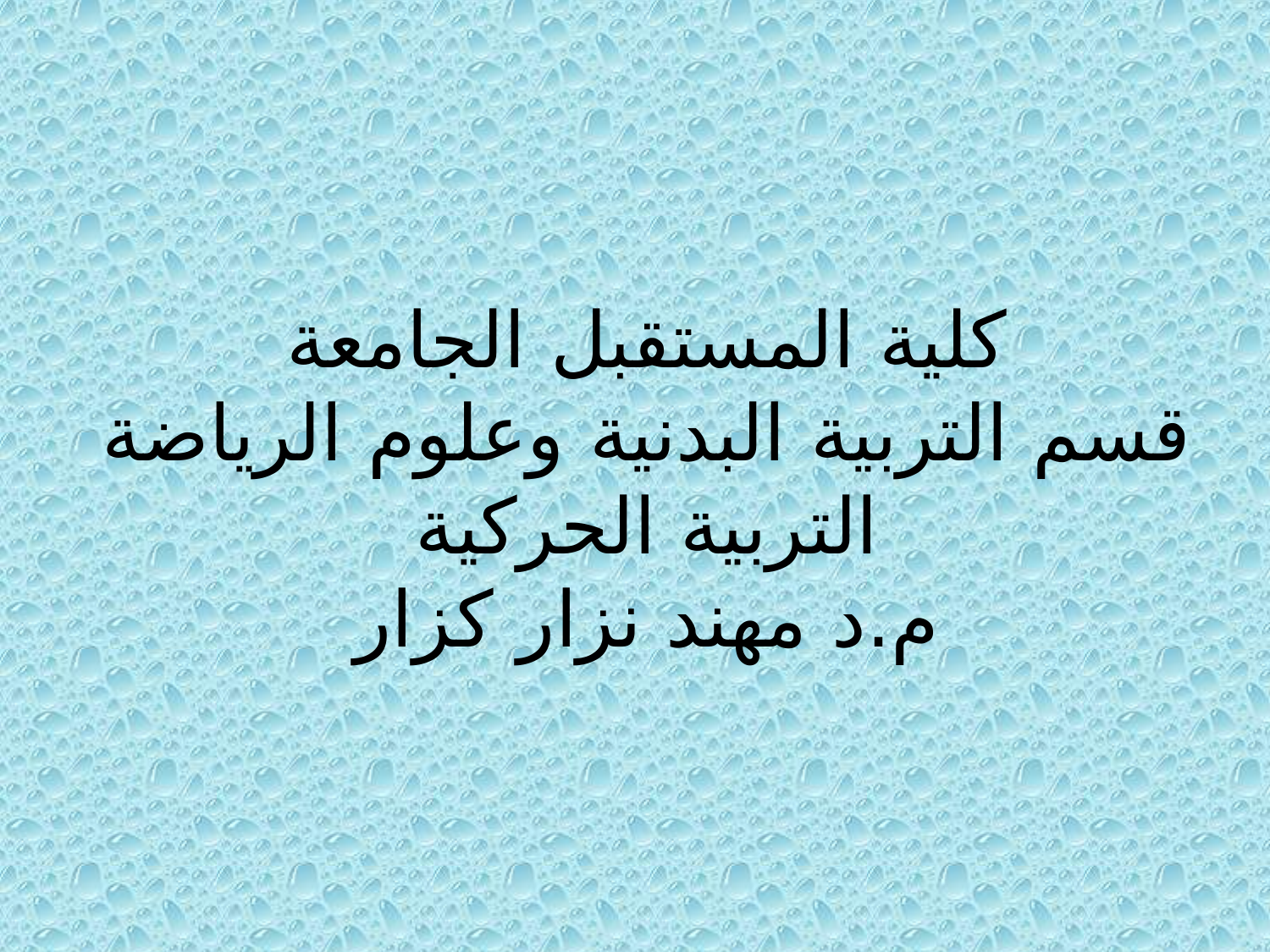

# كلية المستقبل الجامعة قسم التربية البدنية وعلوم الرياضة التربية الحركية م.د مهند نزار كزار